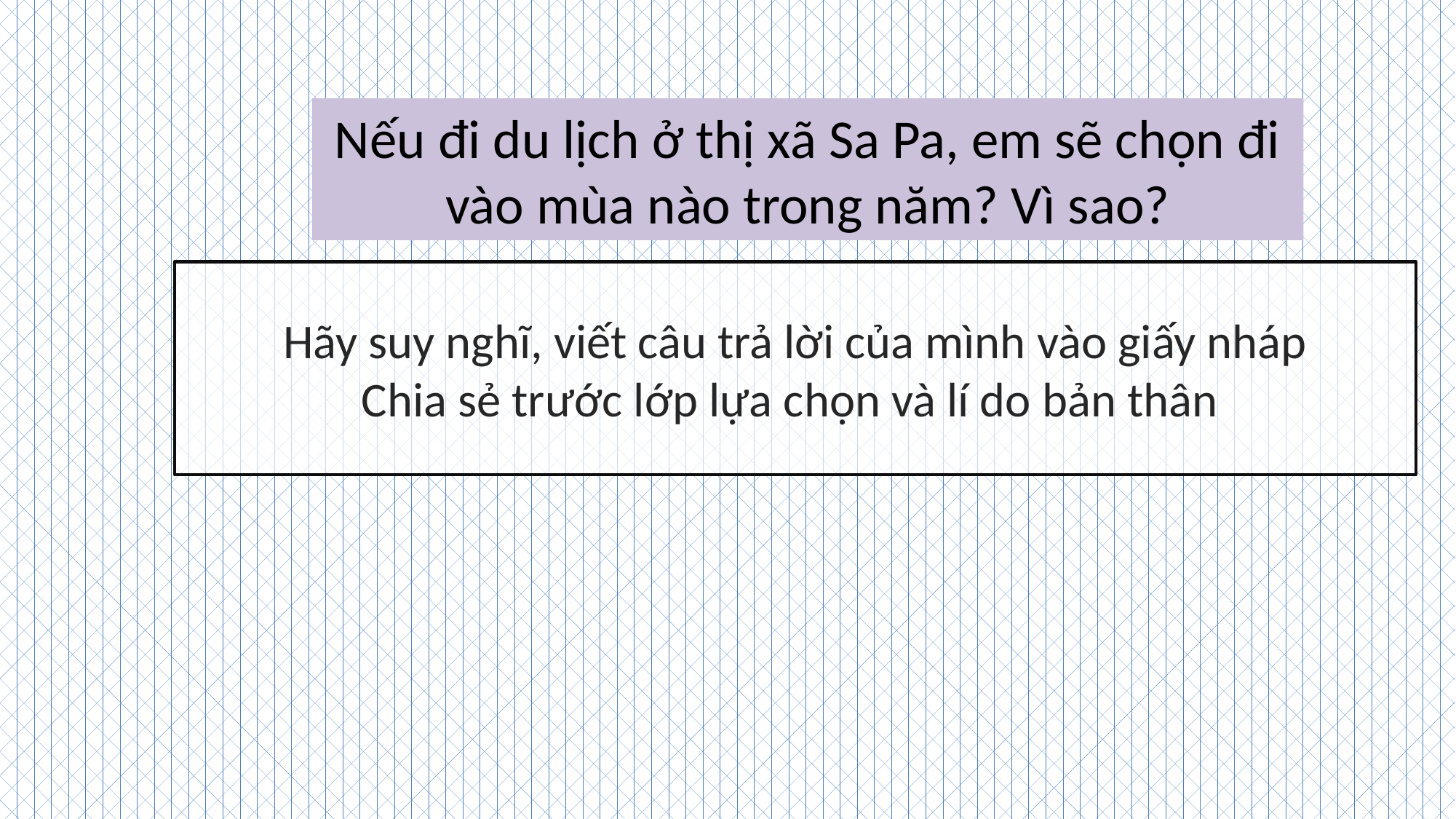

Nếu đi du lịch ở thị xã Sa Pa, em sẽ chọn đi vào mùa nào trong năm? Vì sao?
Hãy suy nghĩ, viết câu trả lời của mình vào giấy nháp
Chia sẻ trước lớp lựa chọn và lí do bản thân